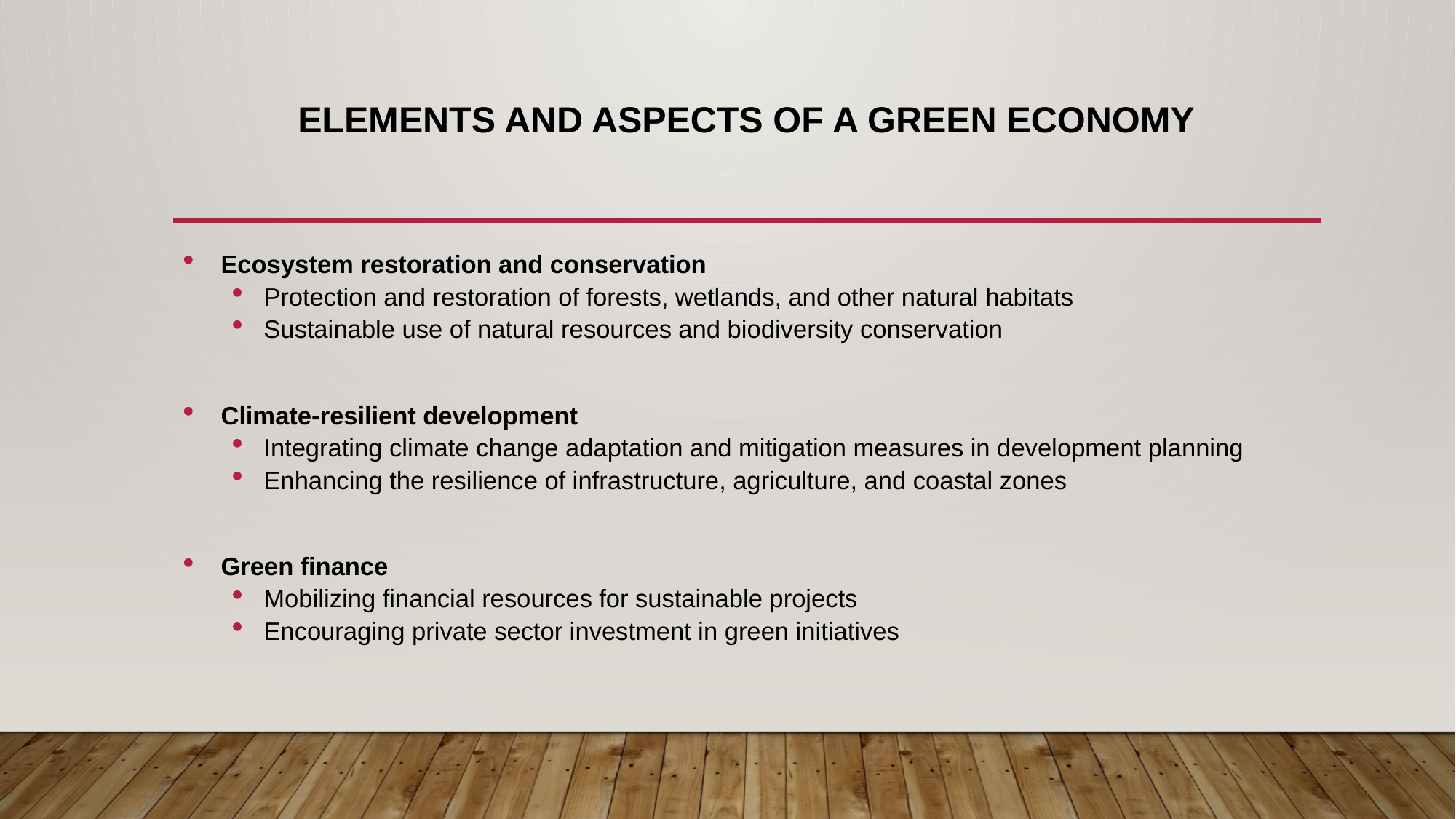

# Elements and Aspects of a Green Economy
Ecosystem restoration and conservation
Protection and restoration of forests, wetlands, and other natural habitats
Sustainable use of natural resources and biodiversity conservation

Climate-resilient development
Integrating climate change adaptation and mitigation measures in development planning
Enhancing the resilience of infrastructure, agriculture, and coastal zones

Green finance
Mobilizing financial resources for sustainable projects
Encouraging private sector investment in green initiatives